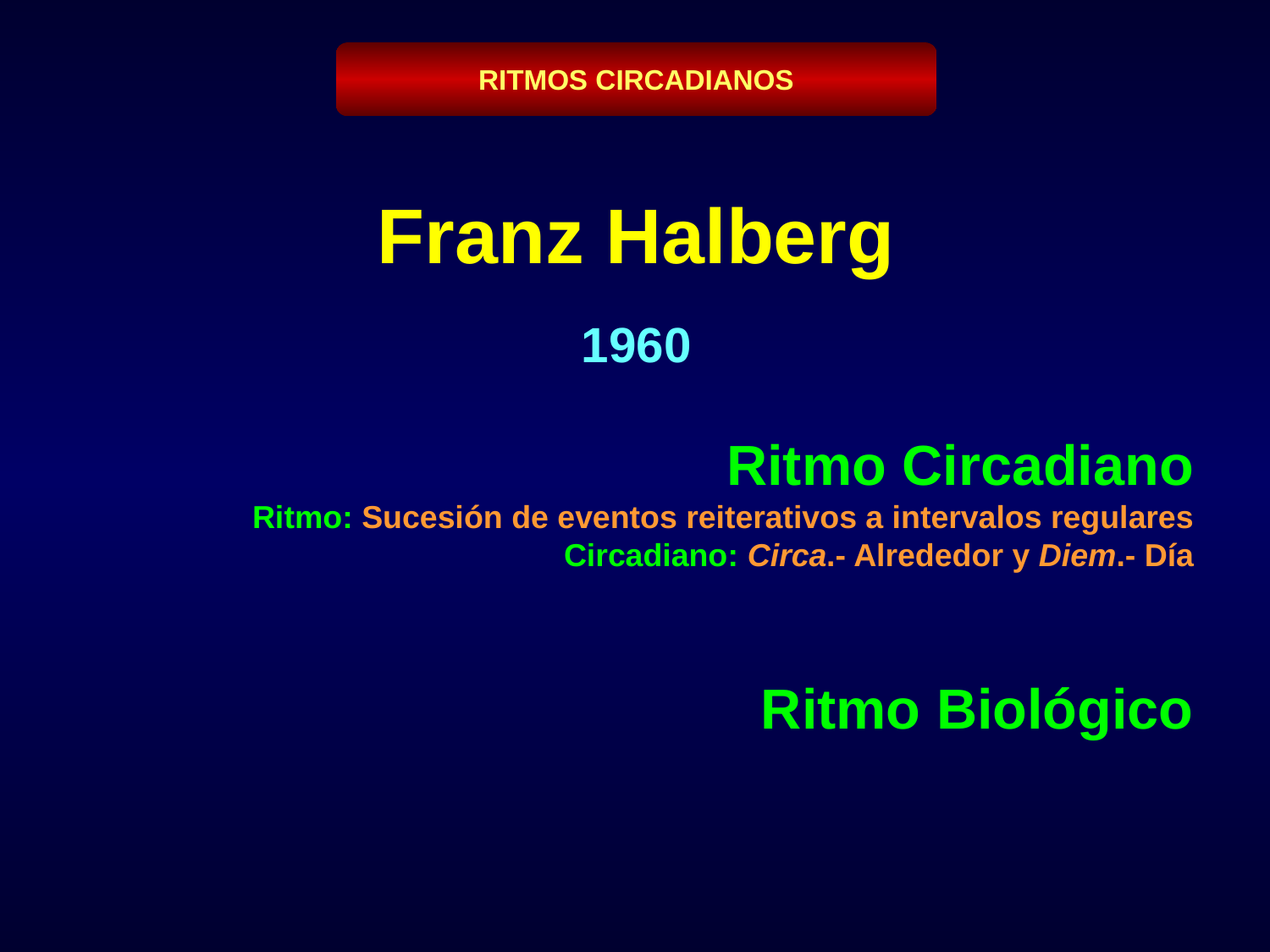

RITMOS CIRCADIANOS
Franz Halberg
1960
Ritmo Circadiano
Ritmo: Sucesión de eventos reiterativos a intervalos regulares
Circadiano: Circa.- Alrededor y Diem.- Día
Ritmo Biológico